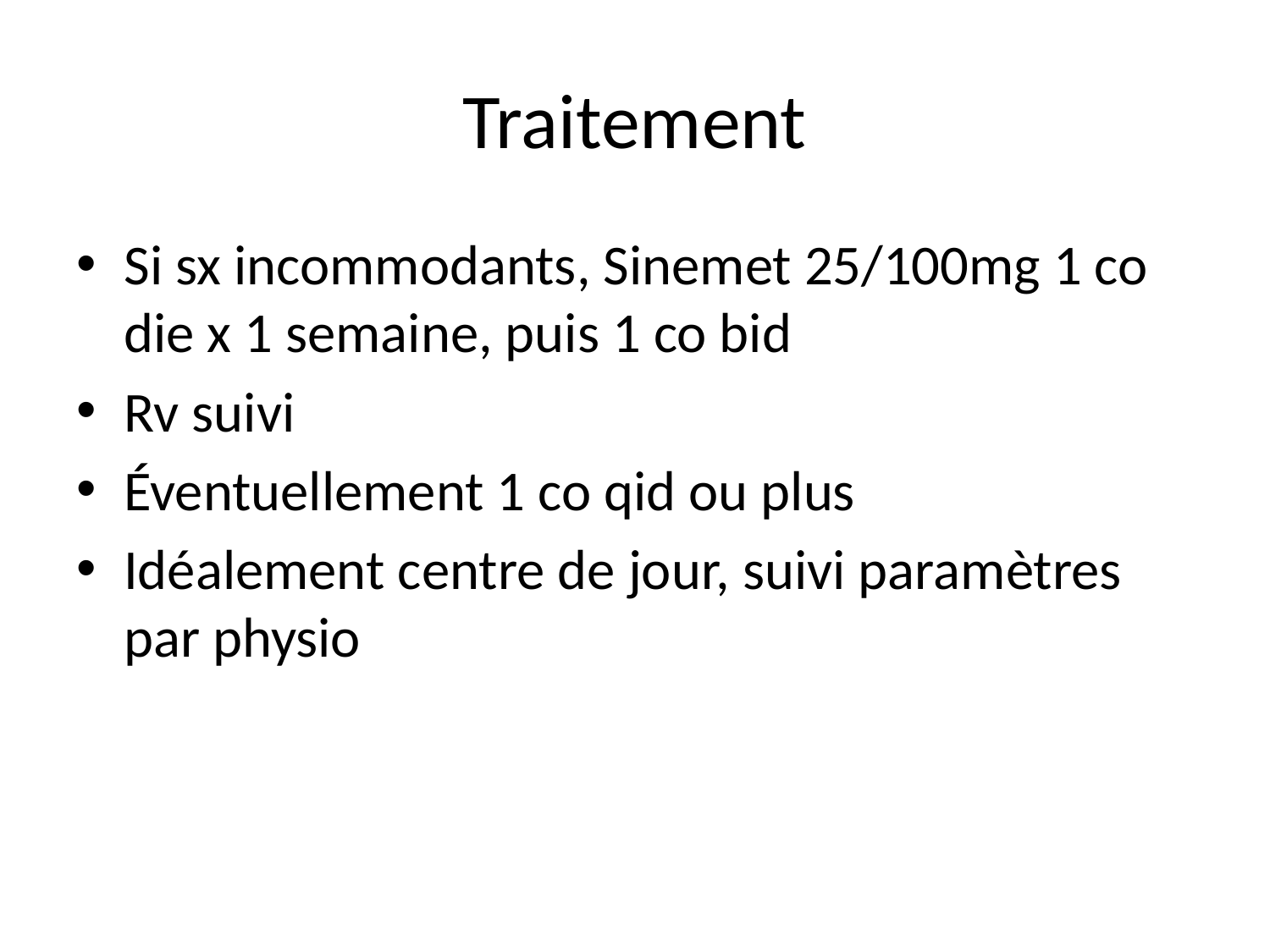

# Traitement
Si sx incommodants, Sinemet 25/100mg 1 co die x 1 semaine, puis 1 co bid
Rv suivi
Éventuellement 1 co qid ou plus
Idéalement centre de jour, suivi paramètres par physio